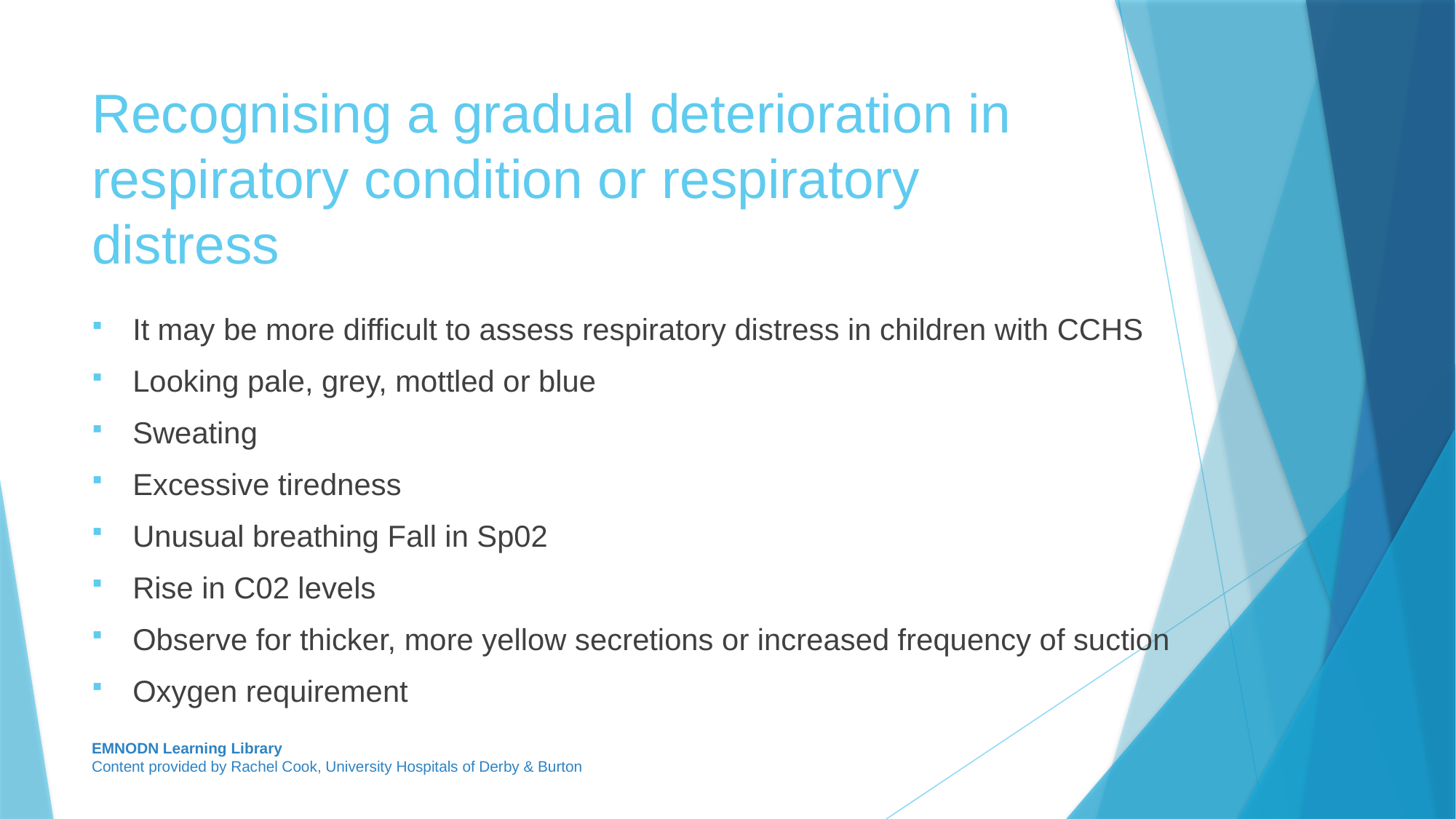

# Recognising a gradual deterioration in respiratory condition or respiratory distress
It may be more difficult to assess respiratory distress in children with CCHS
Looking pale, grey, mottled or blue
Sweating
Excessive tiredness
Unusual breathing Fall in Sp02
Rise in C02 levels
Observe for thicker, more yellow secretions or increased frequency of suction
Oxygen requirement

EMNODN Learning Library
Content provided by Rachel Cook, University Hospitals of Derby & Burton